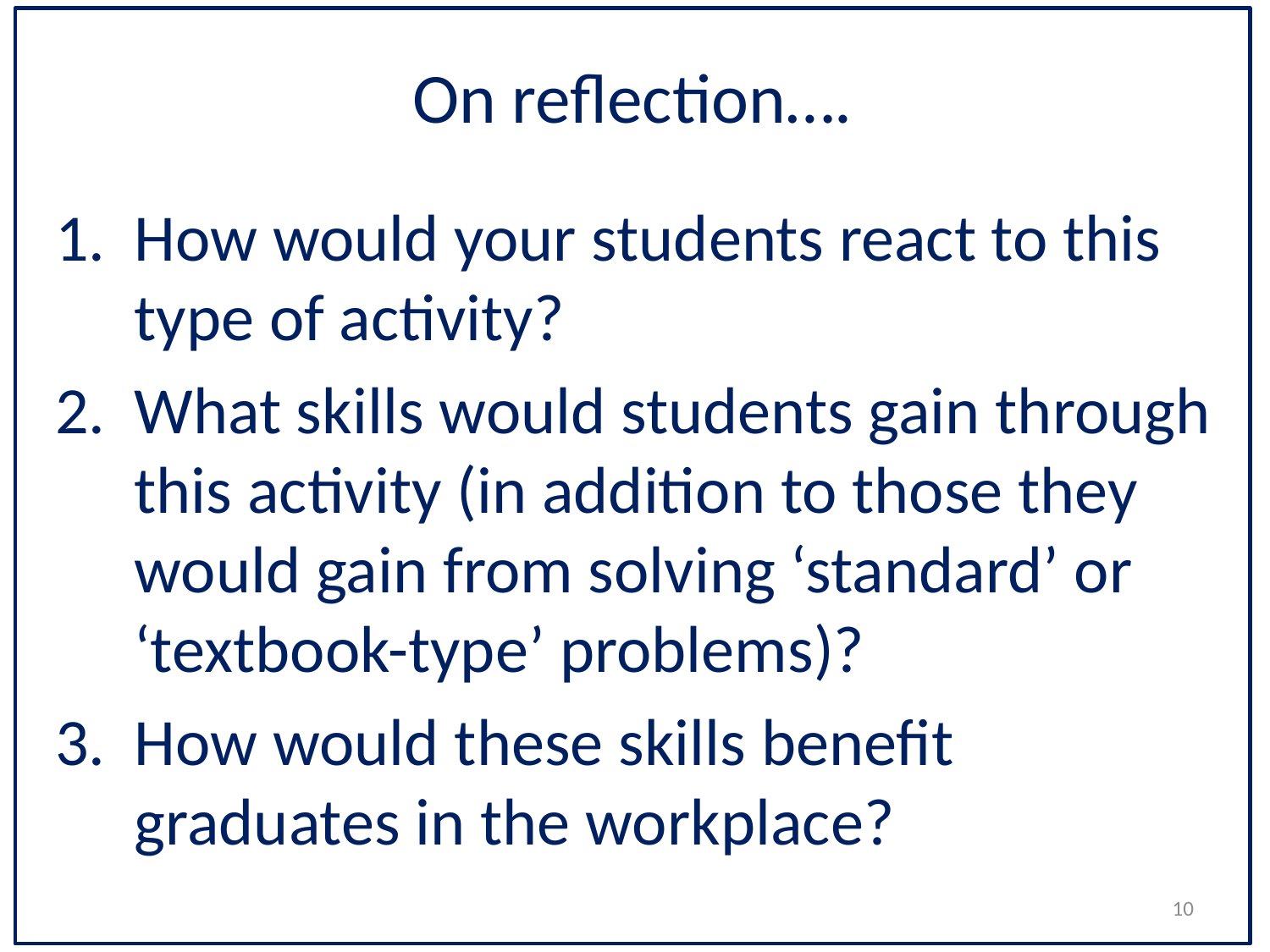

On reflection….

How would your students react to this type of activity?
What skills would students gain through this activity (in addition to those they would gain from solving ‘standard’ or ‘textbook-type’ problems)?
How would these skills benefit graduates in the workplace?

10